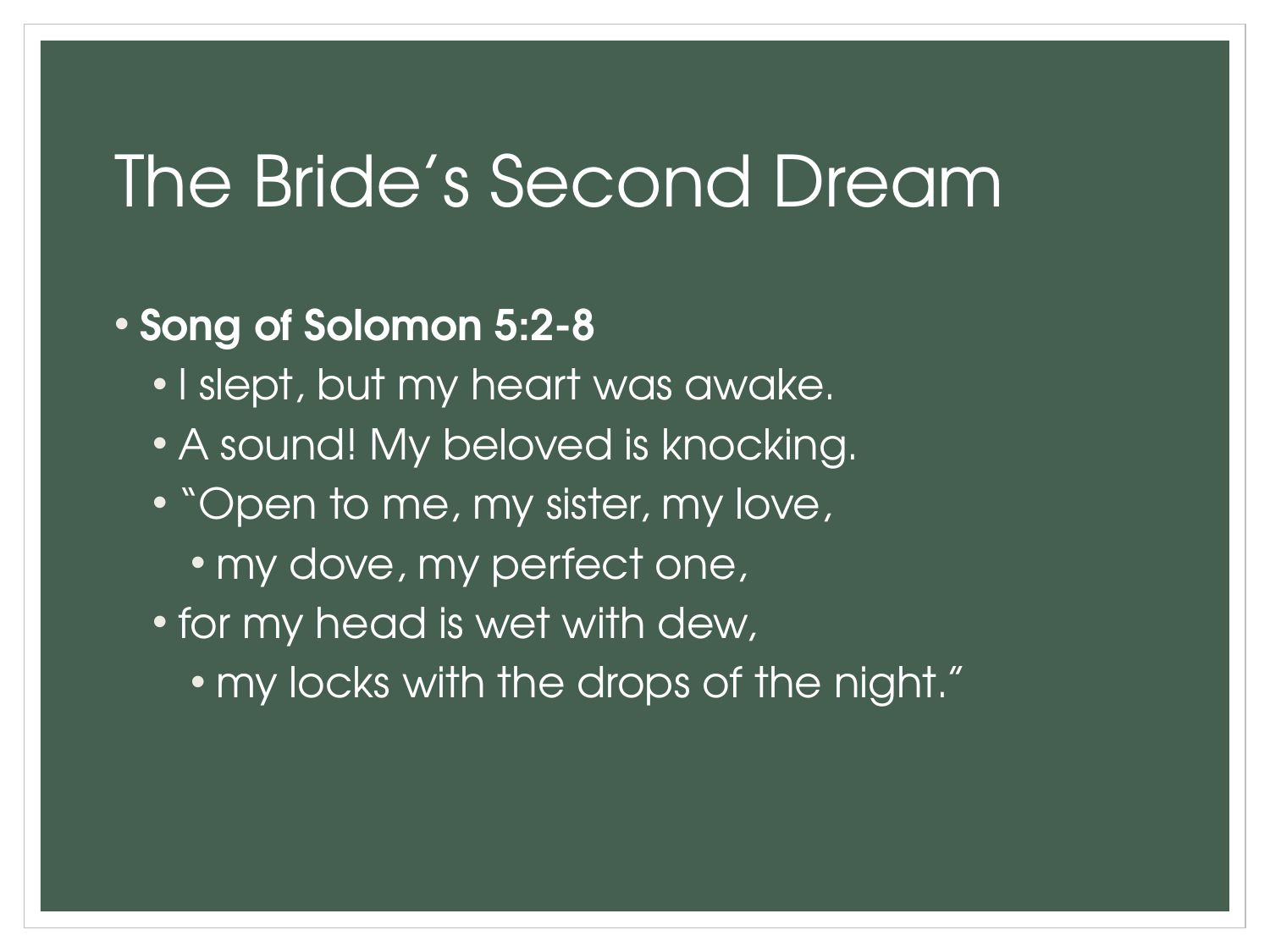

# The Bride’s Second Dream
Song of Solomon 5:2-8
I slept, but my heart was awake.
A sound! My beloved is knocking.
“Open to me, my sister, my love,
my dove, my perfect one,
for my head is wet with dew,
my locks with the drops of the night.”